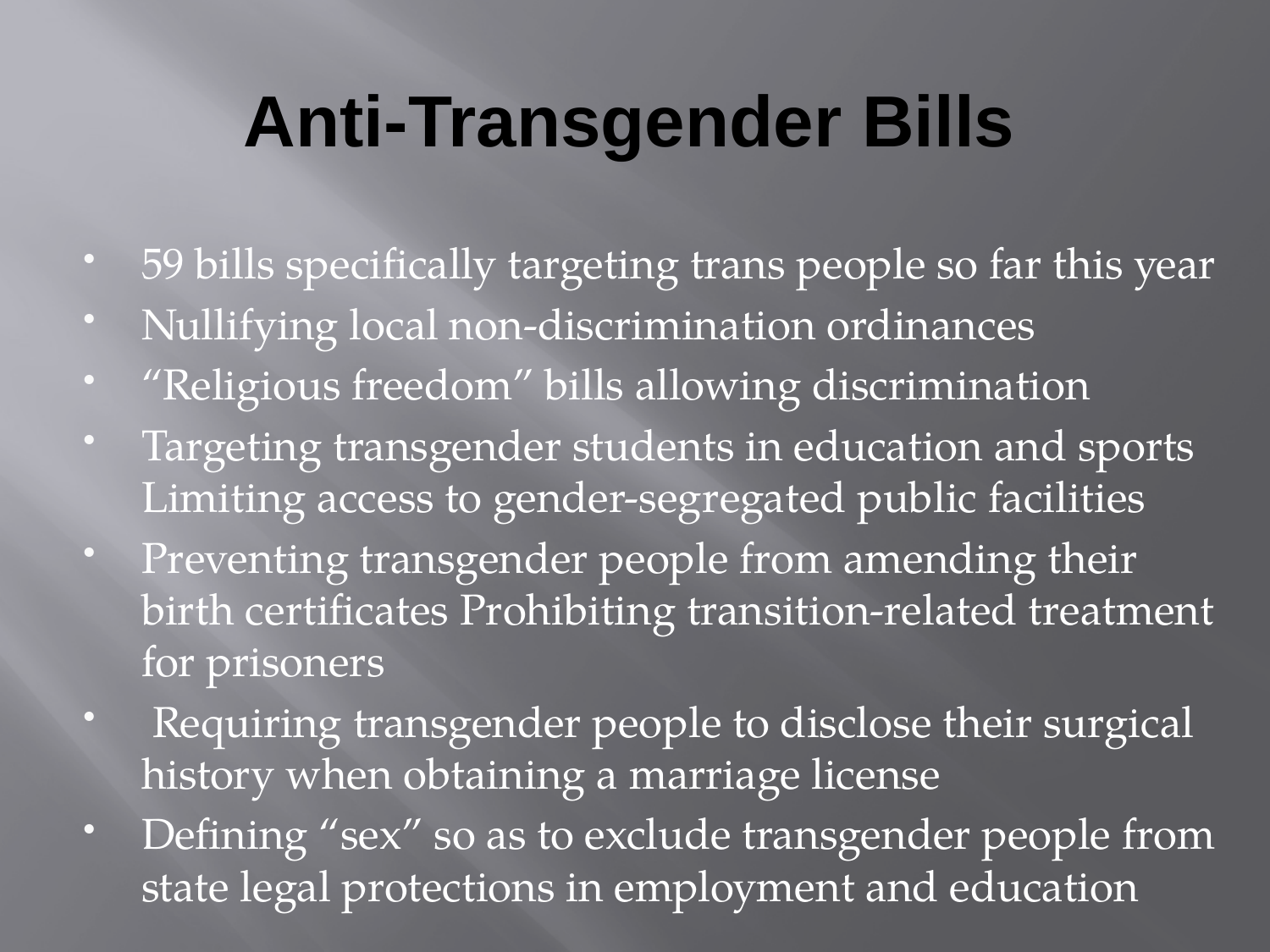

# Anti-Transgender Bills

59 bills specifically targeting trans people so far this year
Nullifying local non-discrimination ordinances
“Religious freedom” bills allowing discrimination
Targeting transgender students in education and sports Limiting access to gender-segregated public facilities
Preventing transgender people from amending their birth certificates Prohibiting transition-related treatment for prisoners
 Requiring transgender people to disclose their surgical history when obtaining a marriage license
Defining “sex” so as to exclude transgender people from state legal protections in employment and education